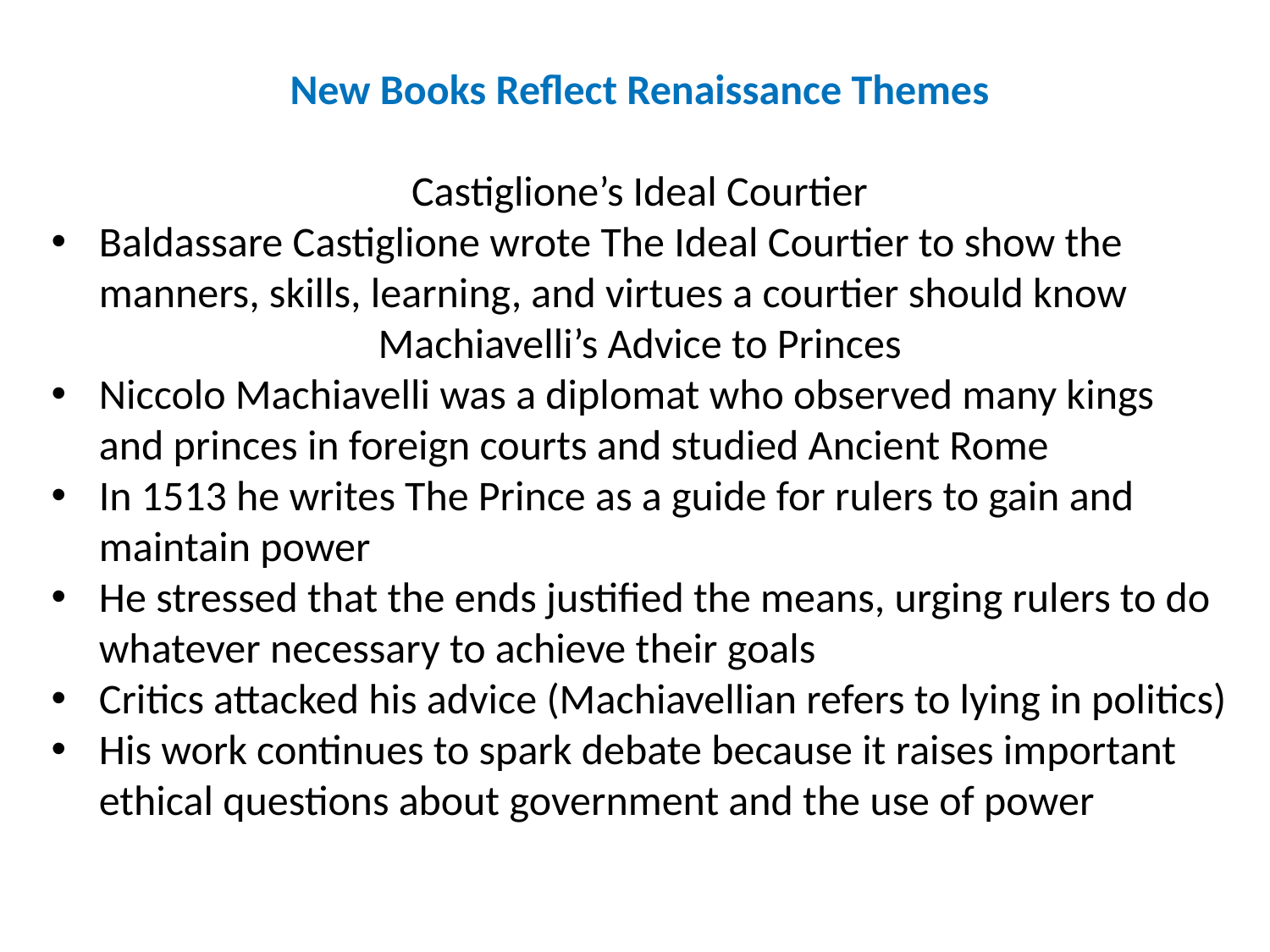

New Books Reflect Renaissance Themes
Castiglione’s Ideal Courtier
Baldassare Castiglione wrote The Ideal Courtier to show the manners, skills, learning, and virtues a courtier should know
Machiavelli’s Advice to Princes
Niccolo Machiavelli was a diplomat who observed many kings and princes in foreign courts and studied Ancient Rome
In 1513 he writes The Prince as a guide for rulers to gain and maintain power
He stressed that the ends justified the means, urging rulers to do whatever necessary to achieve their goals
Critics attacked his advice (Machiavellian refers to lying in politics)
His work continues to spark debate because it raises important ethical questions about government and the use of power